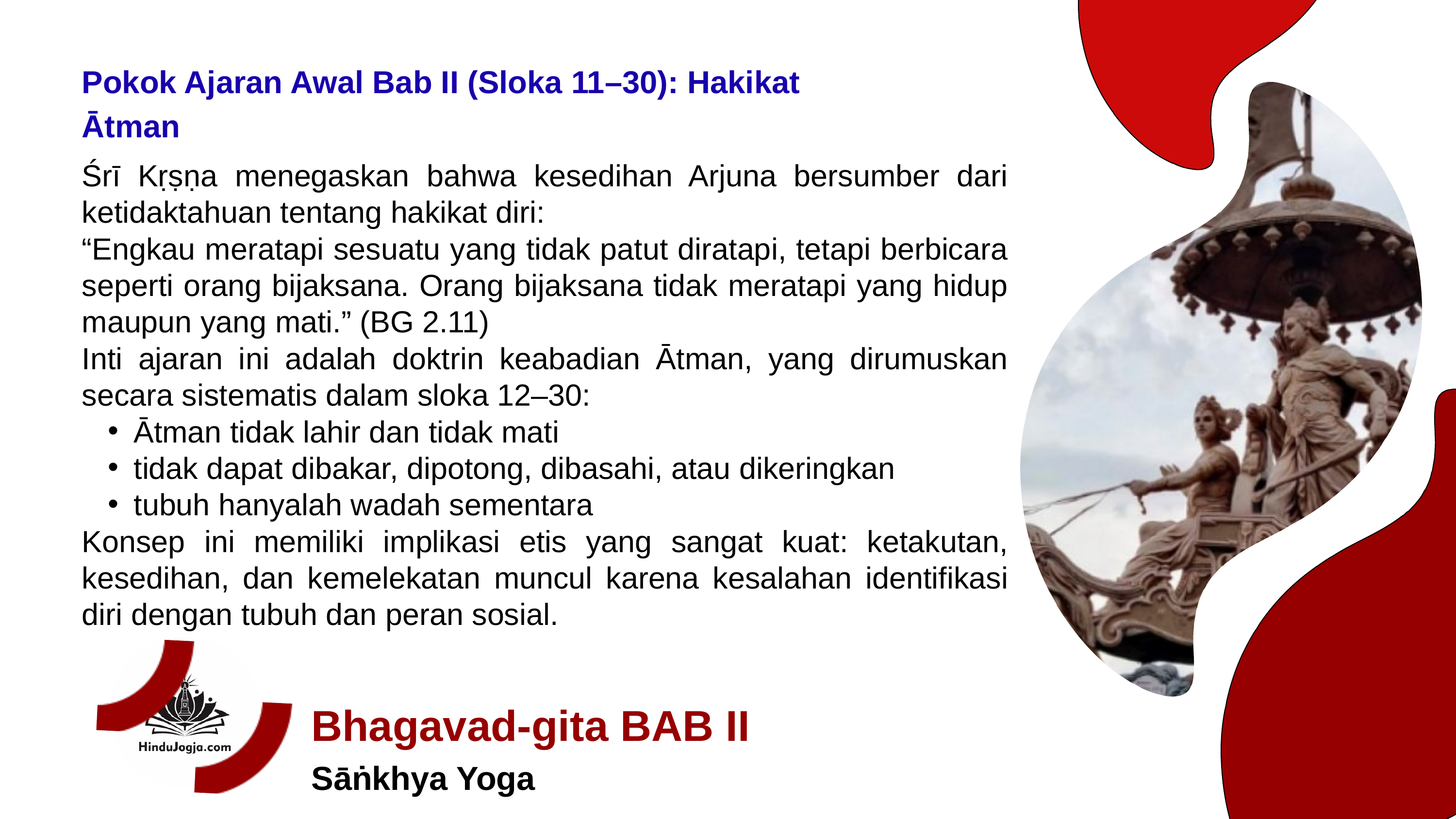

Pokok Ajaran Awal Bab II (Sloka 11–30): Hakikat Ātman

Śrī Kṛṣṇa menegaskan bahwa kesedihan Arjuna bersumber dari ketidaktahuan tentang hakikat diri:
“Engkau meratapi sesuatu yang tidak patut diratapi, tetapi berbicara seperti orang bijaksana. Orang bijaksana tidak meratapi yang hidup maupun yang mati.” (BG 2.11)
Inti ajaran ini adalah doktrin keabadian Ātman, yang dirumuskan secara sistematis dalam sloka 12–30:
Ātman tidak lahir dan tidak mati
tidak dapat dibakar, dipotong, dibasahi, atau dikeringkan
tubuh hanyalah wadah sementara
Konsep ini memiliki implikasi etis yang sangat kuat: ketakutan, kesedihan, dan kemelekatan muncul karena kesalahan identifikasi diri dengan tubuh dan peran sosial.

Bhagavad-gita BAB II

Sāṅkhya Yoga